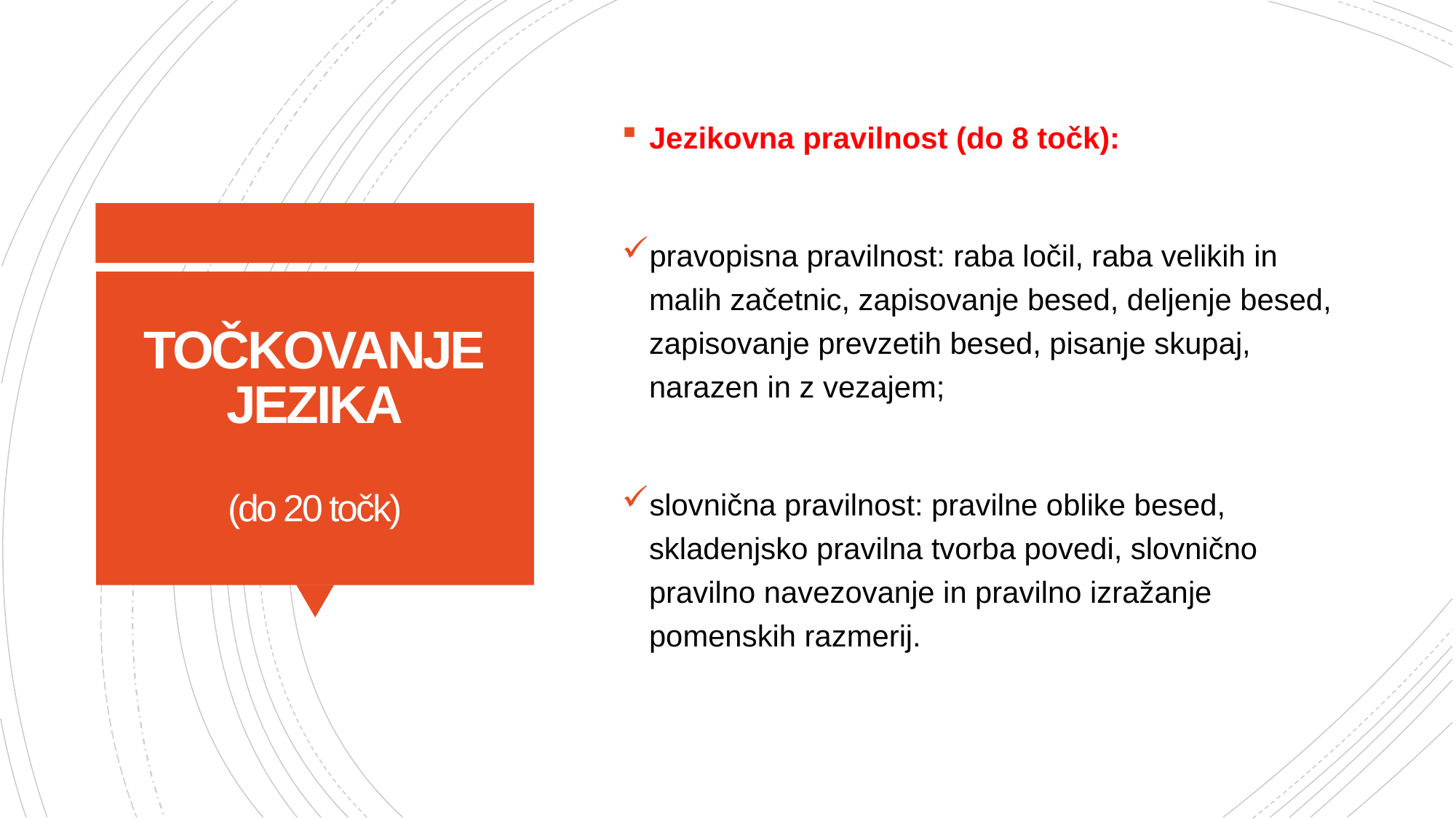

Jezikovna pravilnost (do 8 točk):

pravopisna pravilnost: raba ločil, raba velikih in malih začetnic, zapisovanje besed, deljenje besed, zapisovanje prevzetih besed, pisanje skupaj, narazen in z vezajem;

slovnična pravilnost: pravilne oblike besed, skladenjsko pravilna tvorba povedi, slovnično pravilno navezovanje in pravilno izražanje pomenskih razmerij.

# TOČKOVANJE JEZIKA (do 20 točk)